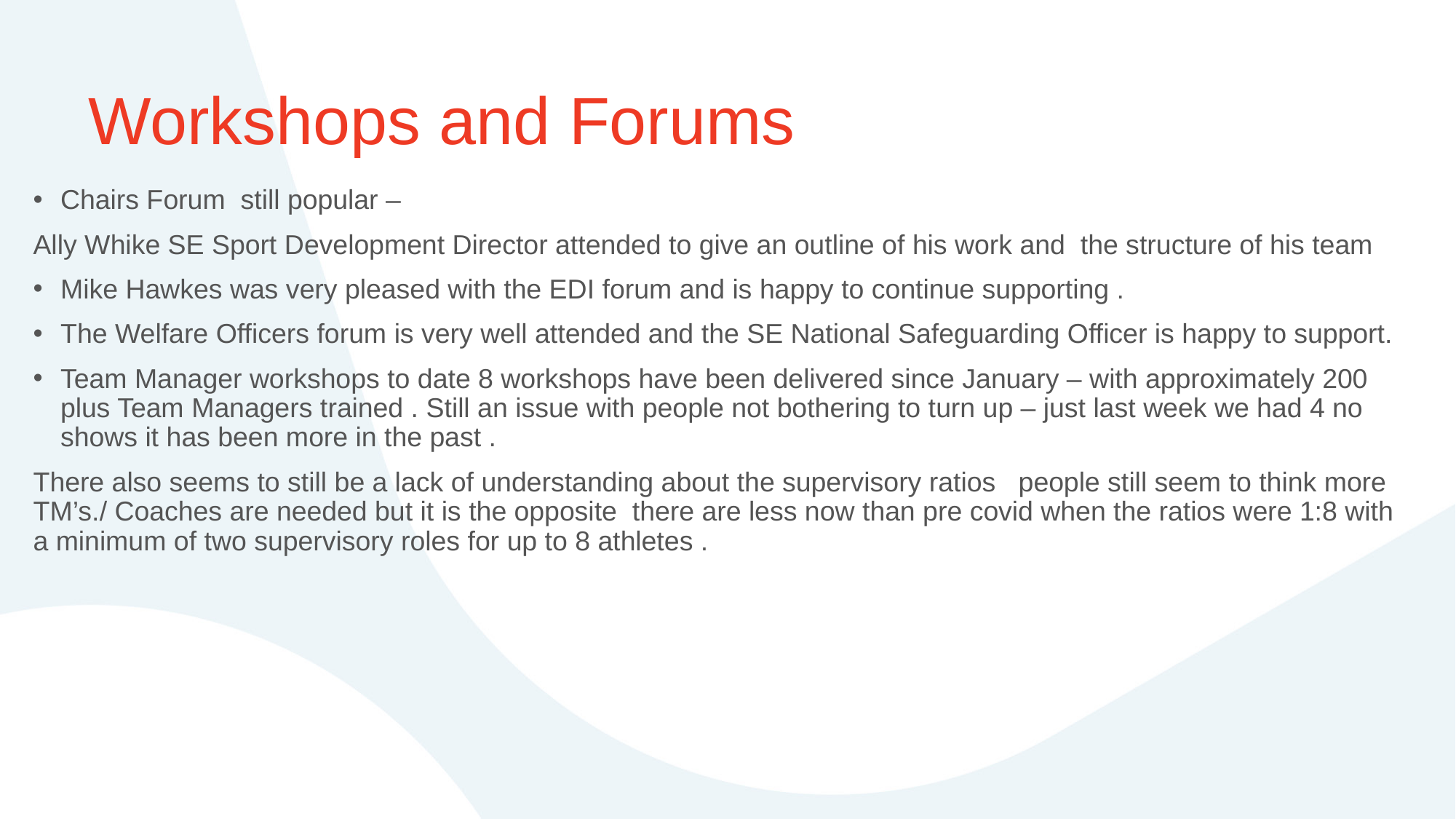

# Workshops and Forums
Chairs Forum  still popular –
Ally Whike SE Sport Development Director attended to give an outline of his work and  the structure of his team
Mike Hawkes was very pleased with the EDI forum and is happy to continue supporting .
The Welfare Officers forum is very well attended and the SE National Safeguarding Officer is happy to support.
Team Manager workshops to date 8 workshops have been delivered since January – with approximately 200 plus Team Managers trained . Still an issue with people not bothering to turn up – just last week we had 4 no shows it has been more in the past .
There also seems to still be a lack of understanding about the supervisory ratios   people still seem to think more TM’s./ Coaches are needed but it is the opposite  there are less now than pre covid when the ratios were 1:8 with a minimum of two supervisory roles for up to 8 athletes .